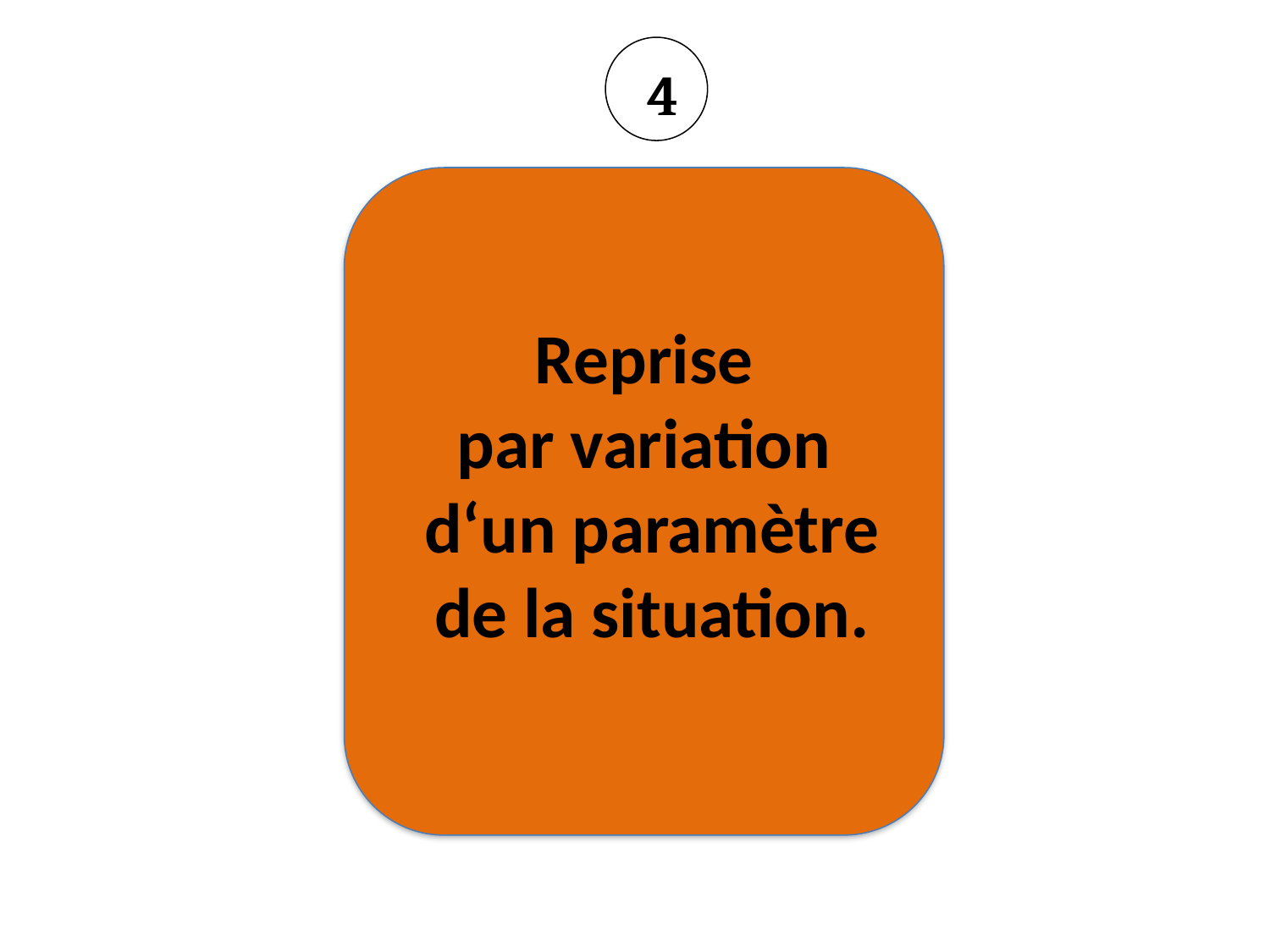

4
Reprise
par variation
 d‘un paramètre
 de la situation.